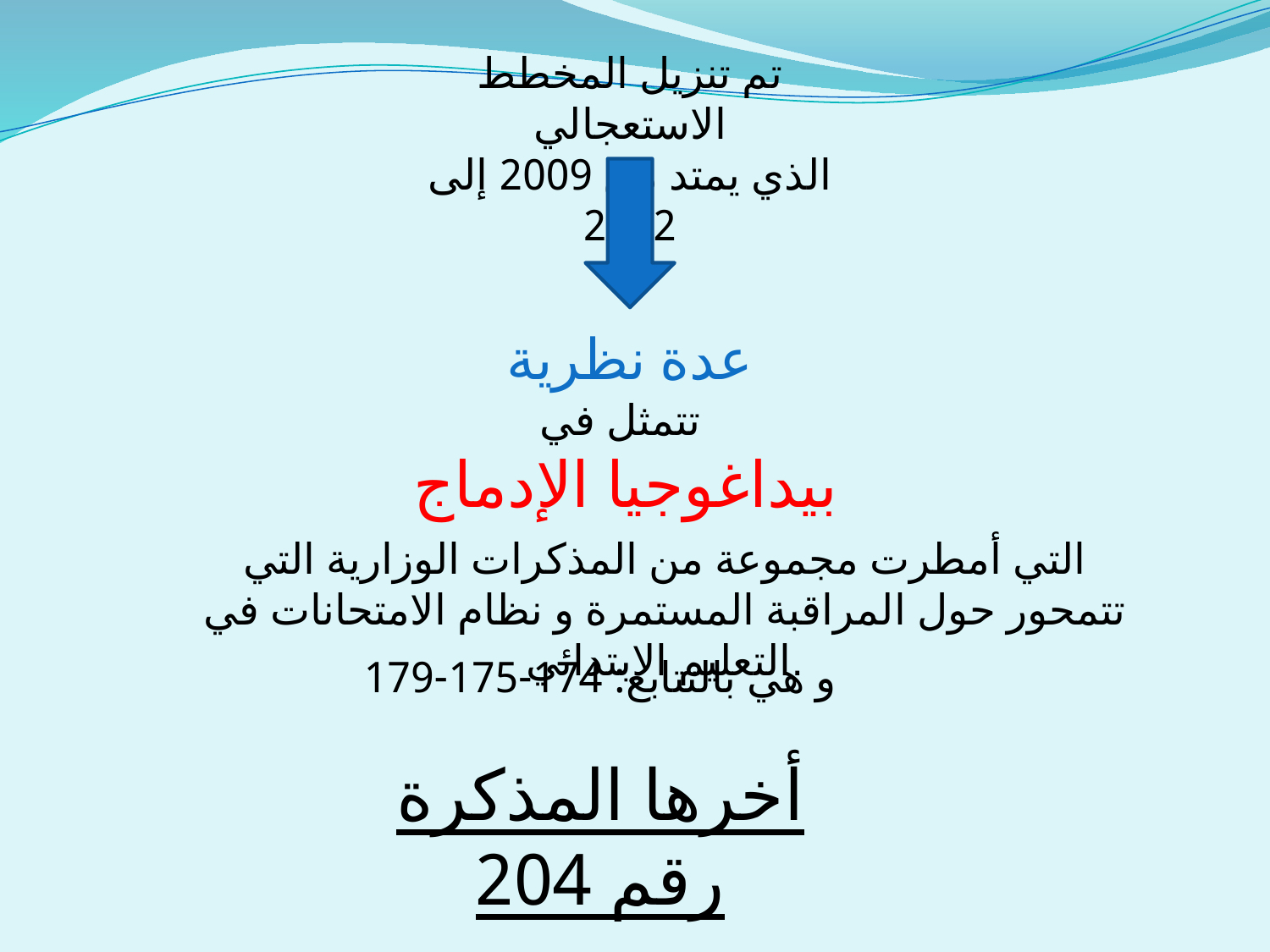

تم تنزيل المخطط الاستعجالي
الذي يمتد من 2009 إلى 2012

عدة نظرية
تتمثل في
 بيداغوجيا الإدماج
التي أمطرت مجموعة من المذكرات الوزارية التي تتمحور حول المراقبة المستمرة و نظام الامتحانات في التعليم الابتدائي.
و هي بالتتابع: 174-175-179
أخرها المذكرة رقم 204